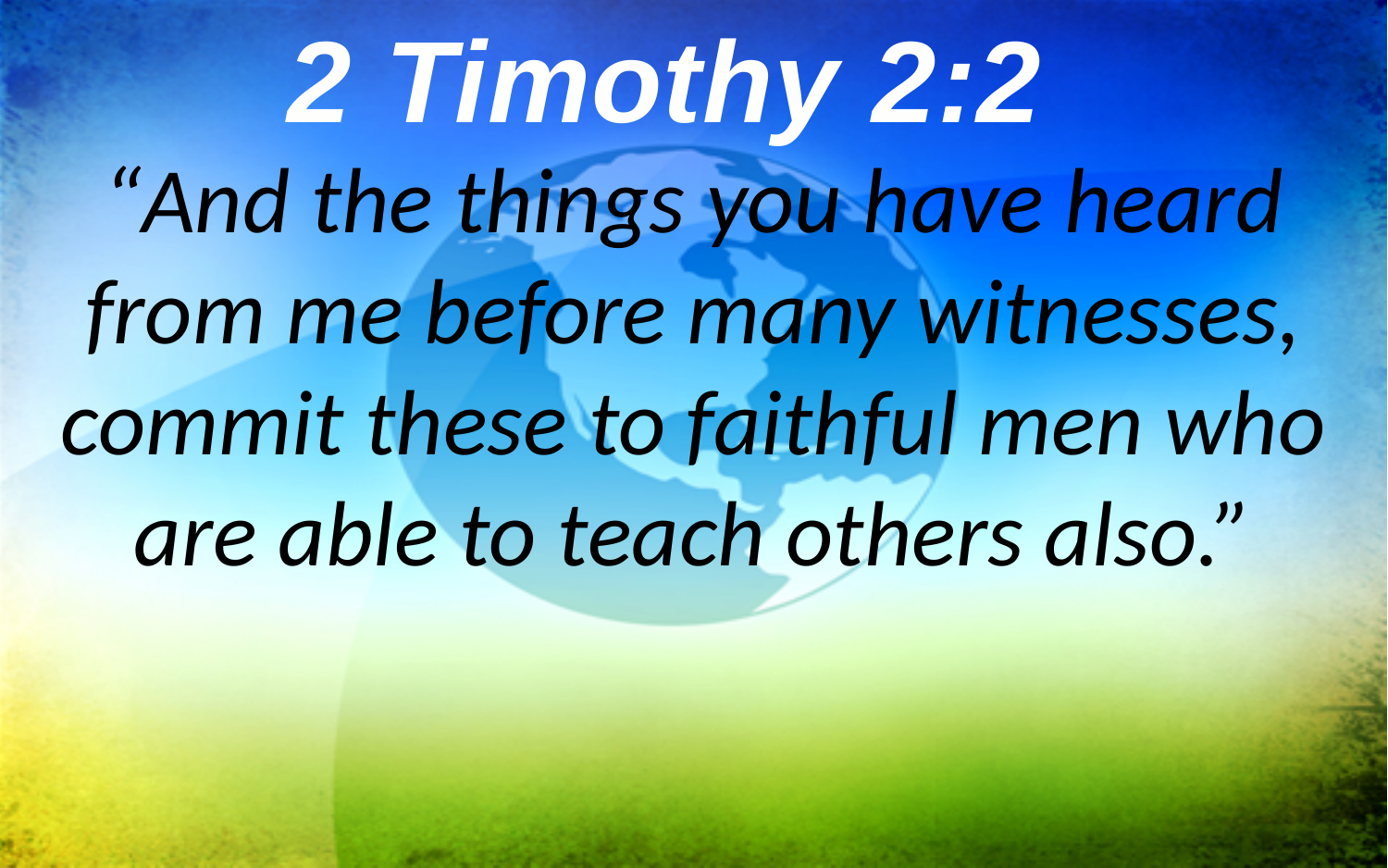

2 Timothy 2:2
“And the things you have heard from me before many witnesses, commit these to faithful men who are able to teach others also.”